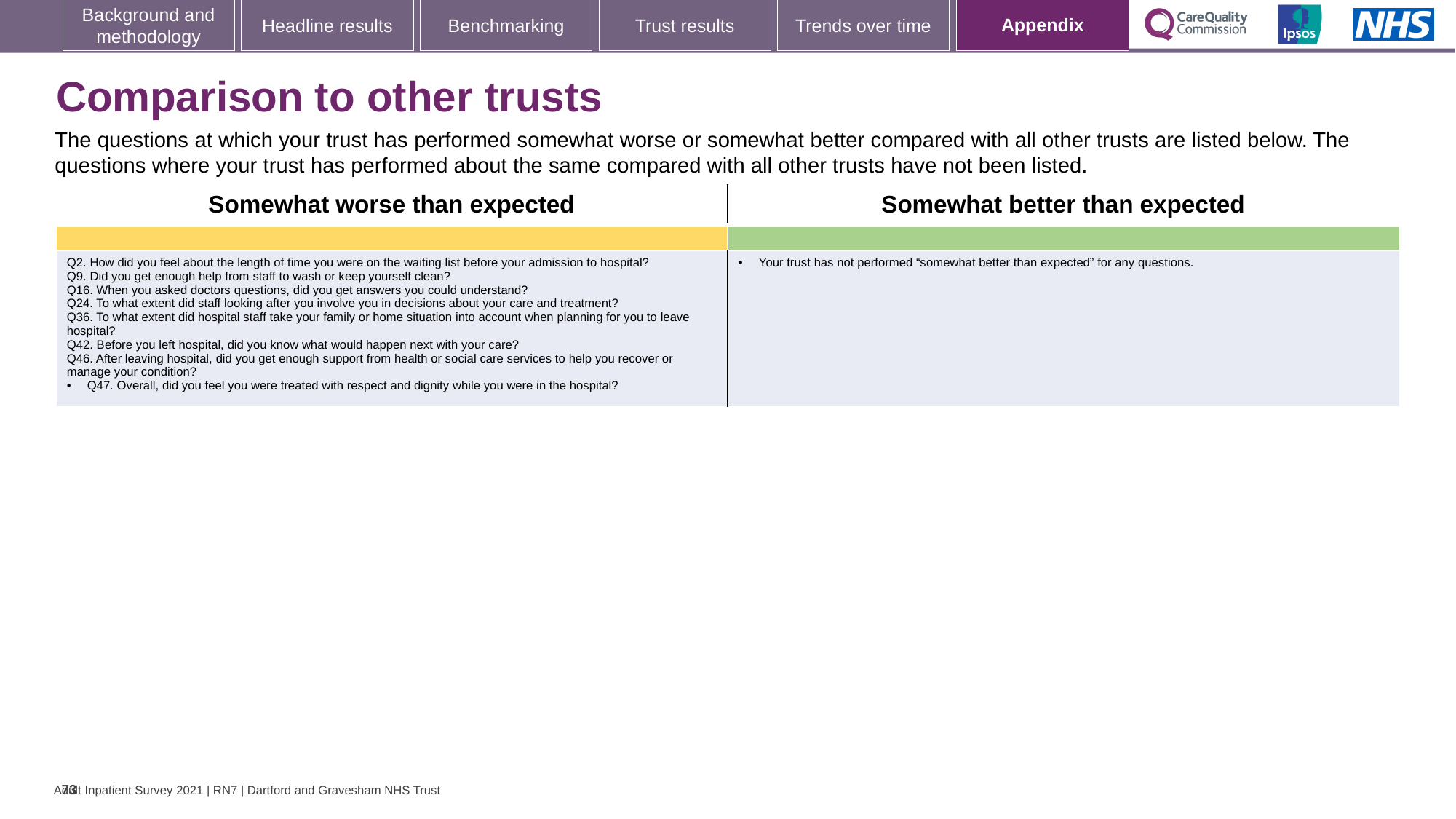

[unsupported chart]

# Comparison to other trusts
The questions at which your trust has performed somewhat worse or somewhat better compared with all other trusts are listed below. The questions where your trust has performed about the same compared with all other trusts have not been listed.
| Somewhat worse than expected | Somewhat better than expected |
| --- | --- |
|  |  |
| Q2. How did you feel about the length of time you were on the waiting list before your admission to hospital? Q9. Did you get enough help from staff to wash or keep yourself clean? Q16. When you asked doctors questions, did you get answers you could understand? Q24. To what extent did staff looking after you involve you in decisions about your care and treatment? Q36. To what extent did hospital staff take your family or home situation into account when planning for you to leave hospital? Q42. Before you left hospital, did you know what would happen next with your care? Q46. After leaving hospital, did you get enough support from health or social care services to help you recover or manage your condition? Q47. Overall, did you feel you were treated with respect and dignity while you were in the hospital? | Your trust has not performed “somewhat better than expected” for any questions. |
73